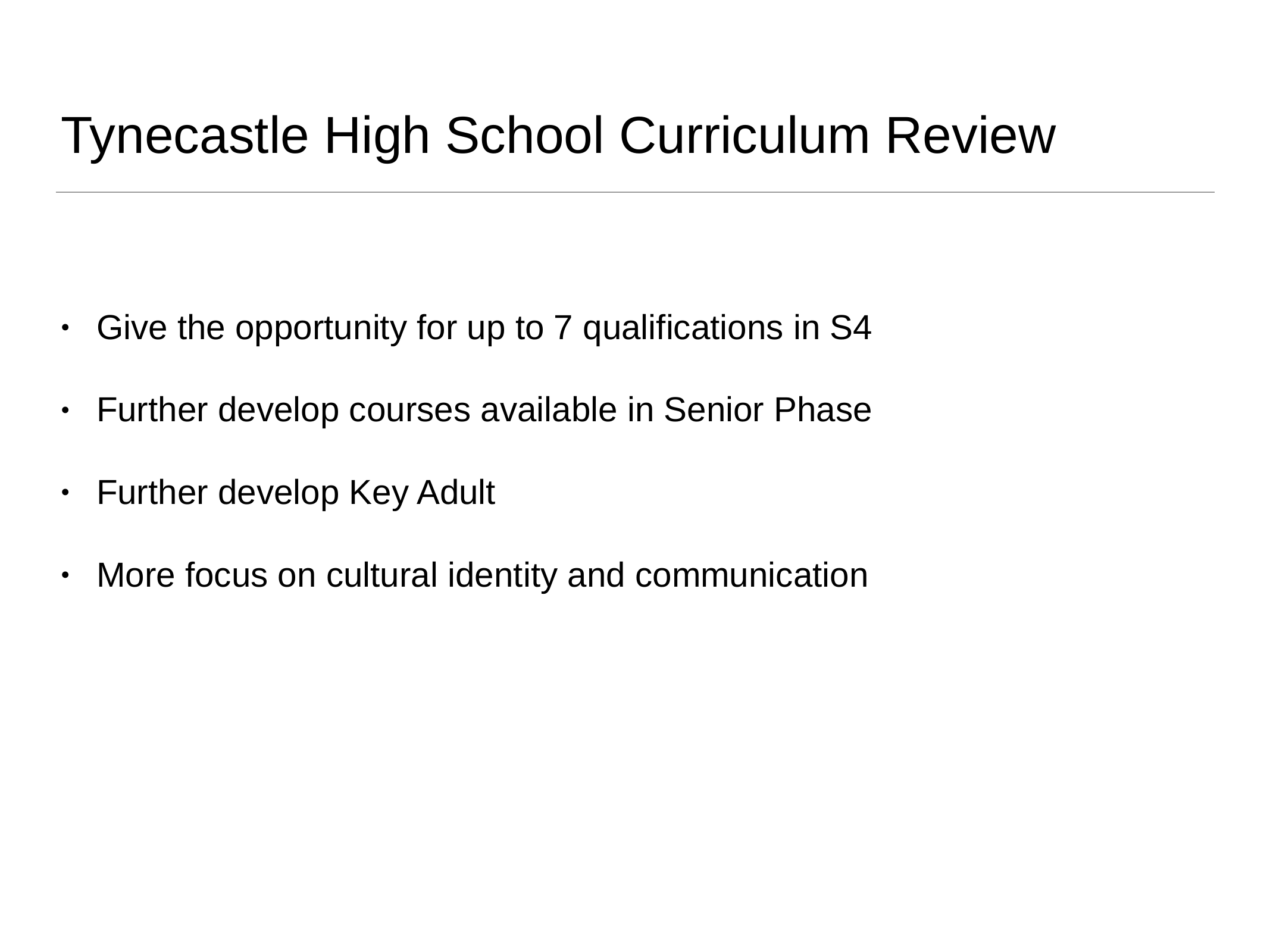

# Tynecastle High School Curriculum Review

Give the opportunity for up to 7 qualifications in S4
Further develop courses available in Senior Phase
Further develop Key Adult
More focus on cultural identity and communication